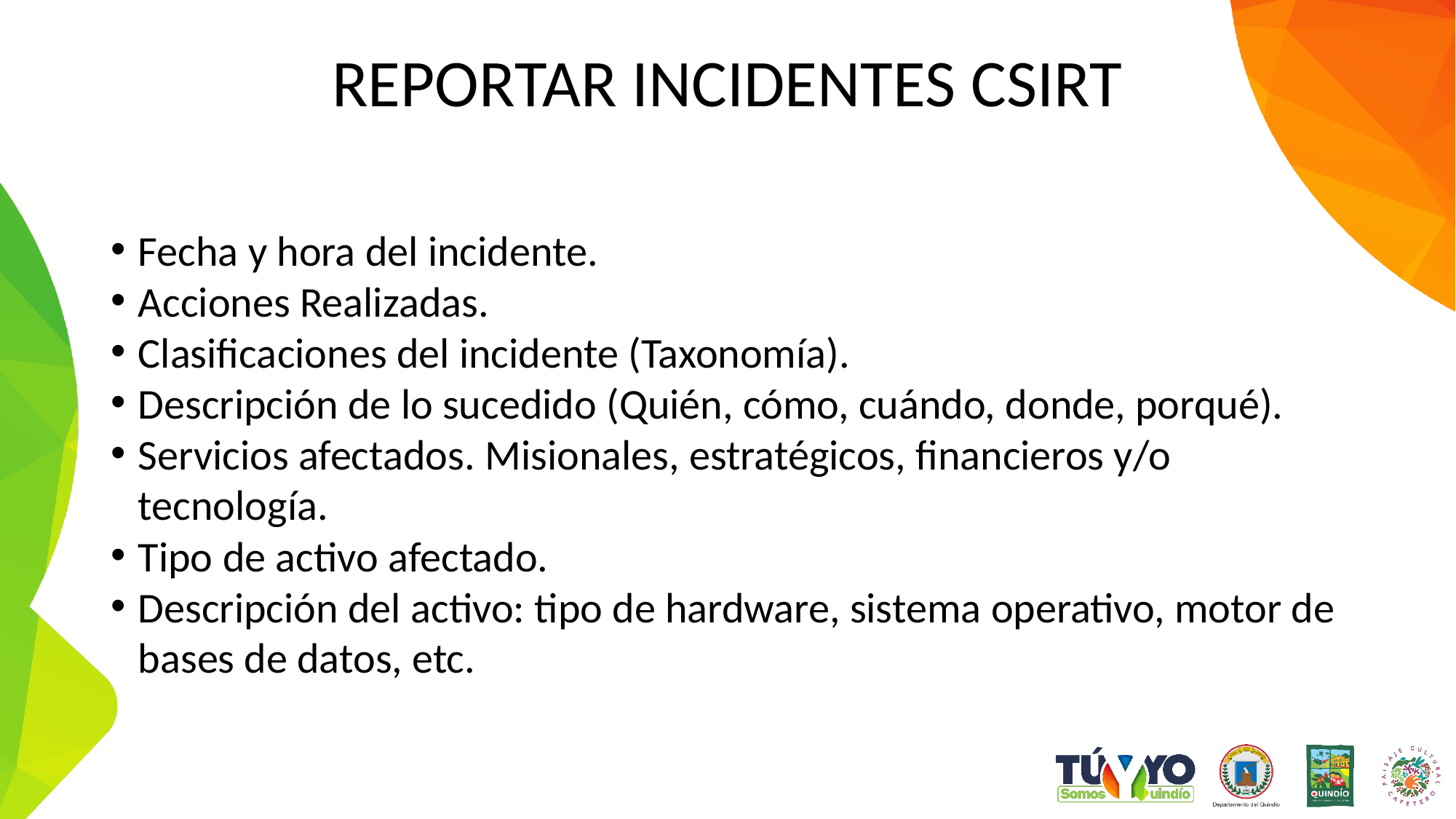

# REPORTAR INCIDENTES CSIRT
Fecha y hora del incidente.
Acciones Realizadas.
Clasificaciones del incidente (Taxonomía).
Descripción de lo sucedido (Quién, cómo, cuándo, donde, porqué).
Servicios afectados. Misionales, estratégicos, financieros y/o tecnología.
Tipo de activo afectado.
Descripción del activo: tipo de hardware, sistema operativo, motor de bases de datos, etc.